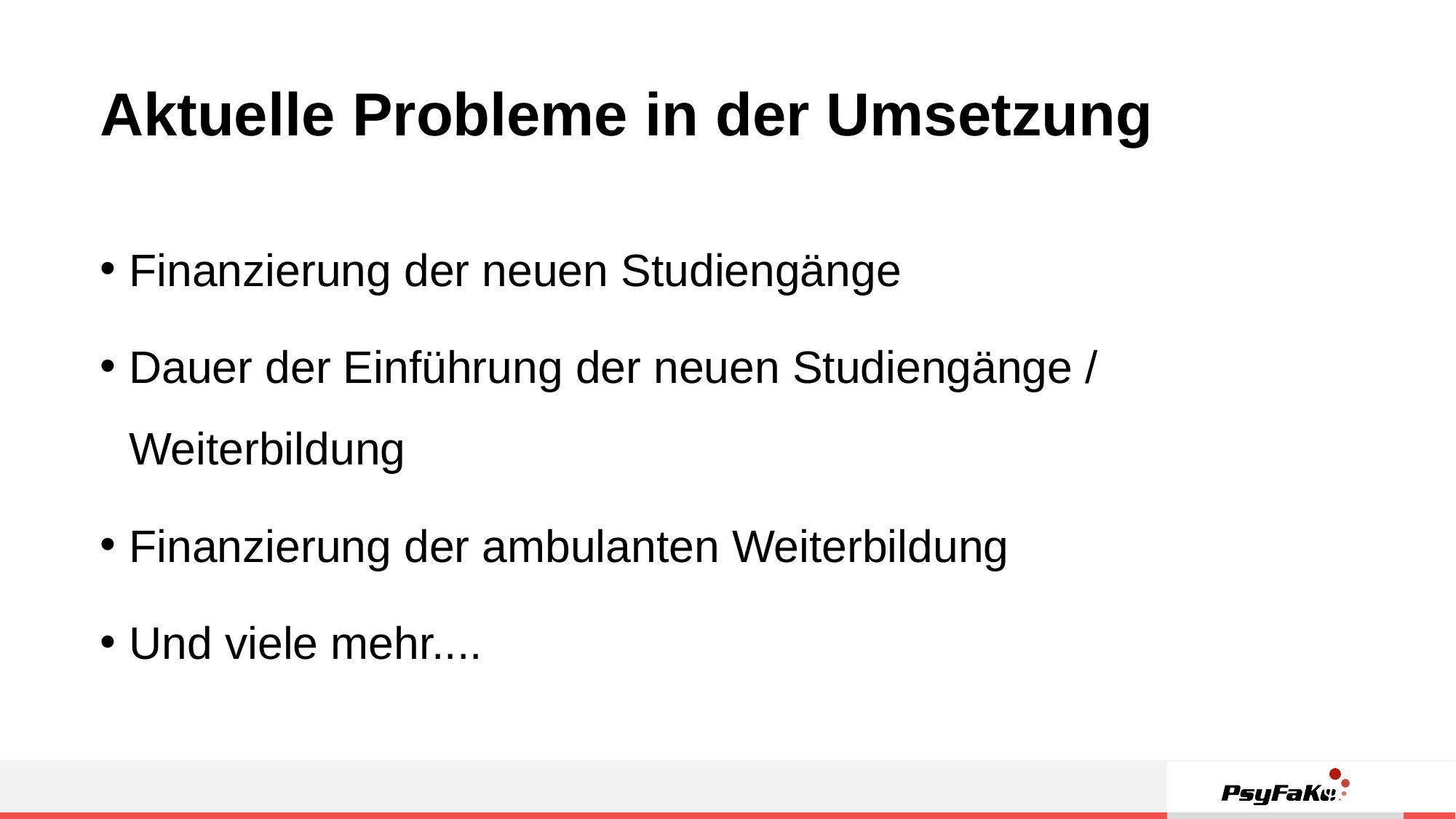

21.06.22
Aktuelle Probleme in der Umsetzung
Finanzierung der neuen Studiengänge
Dauer der Einführung der neuen Studiengänge / Weiterbildung
Finanzierung der ambulanten Weiterbildung
Und viele mehr....

18